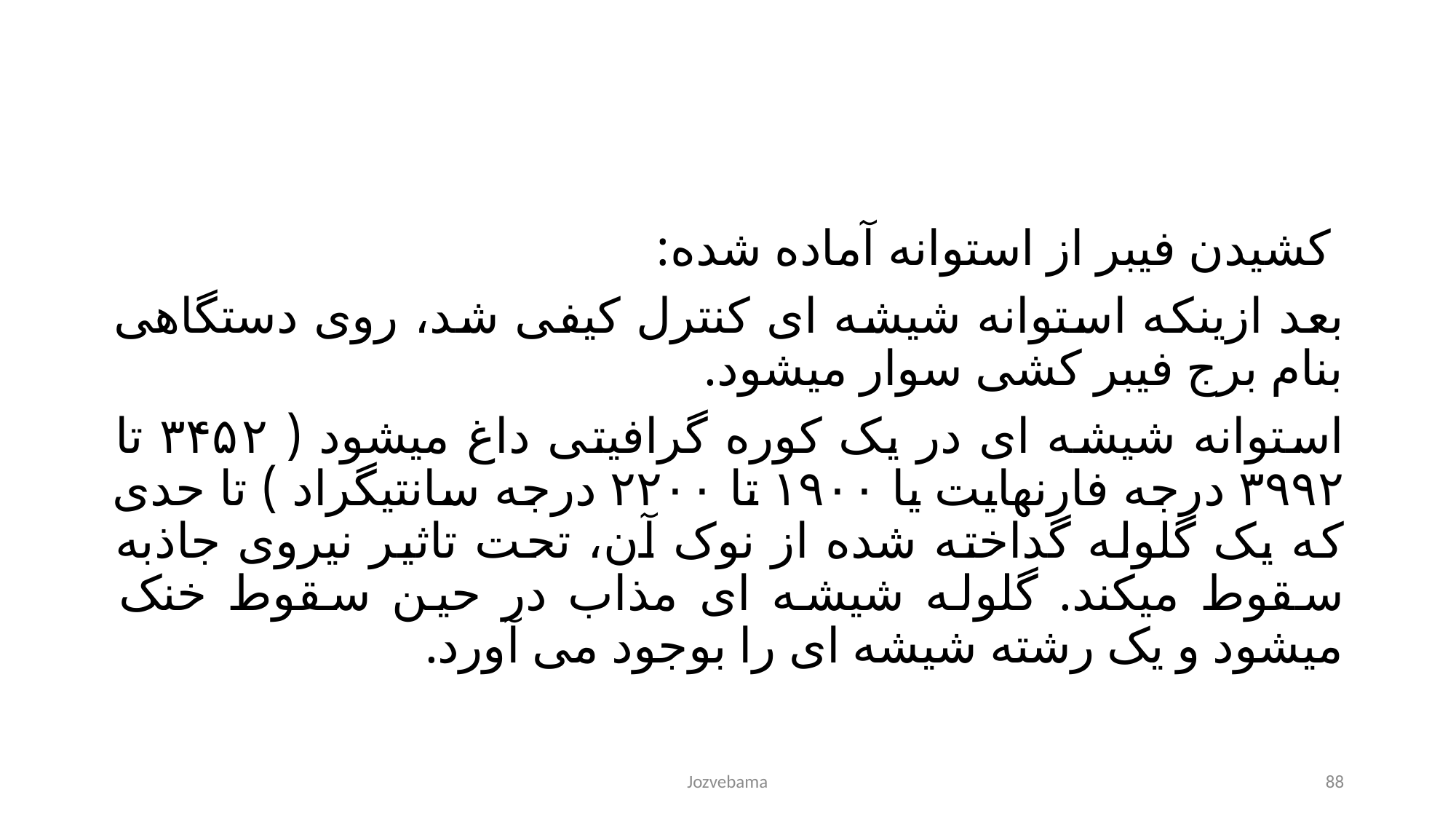

کشیدن فیبر از استوانه آماده شده:
بعد ازینکه استوانه شیشه ای کنترل کیفی شد، روی دستگاهی بنام برج فیبر کشی سوار میشود.
استوانه شیشه ای در یک کوره گرافیتی داغ میشود ( ٣۴۵٢ تا ٣٩٩٢ درجه فارنهایت یا ١٩٠٠ تا ٢٢٠٠ درجه سانتیگراد ) تا حدی که یک گلوله گداخته شده از نوک آن، تحت تاثیر نیروی جاذبه سقوط میکند. گلوله شیشه ای مذاب در حین سقوط خنک میشود و یک رشته شیشه ای را بوجود می آورد.

Jozvebama
88